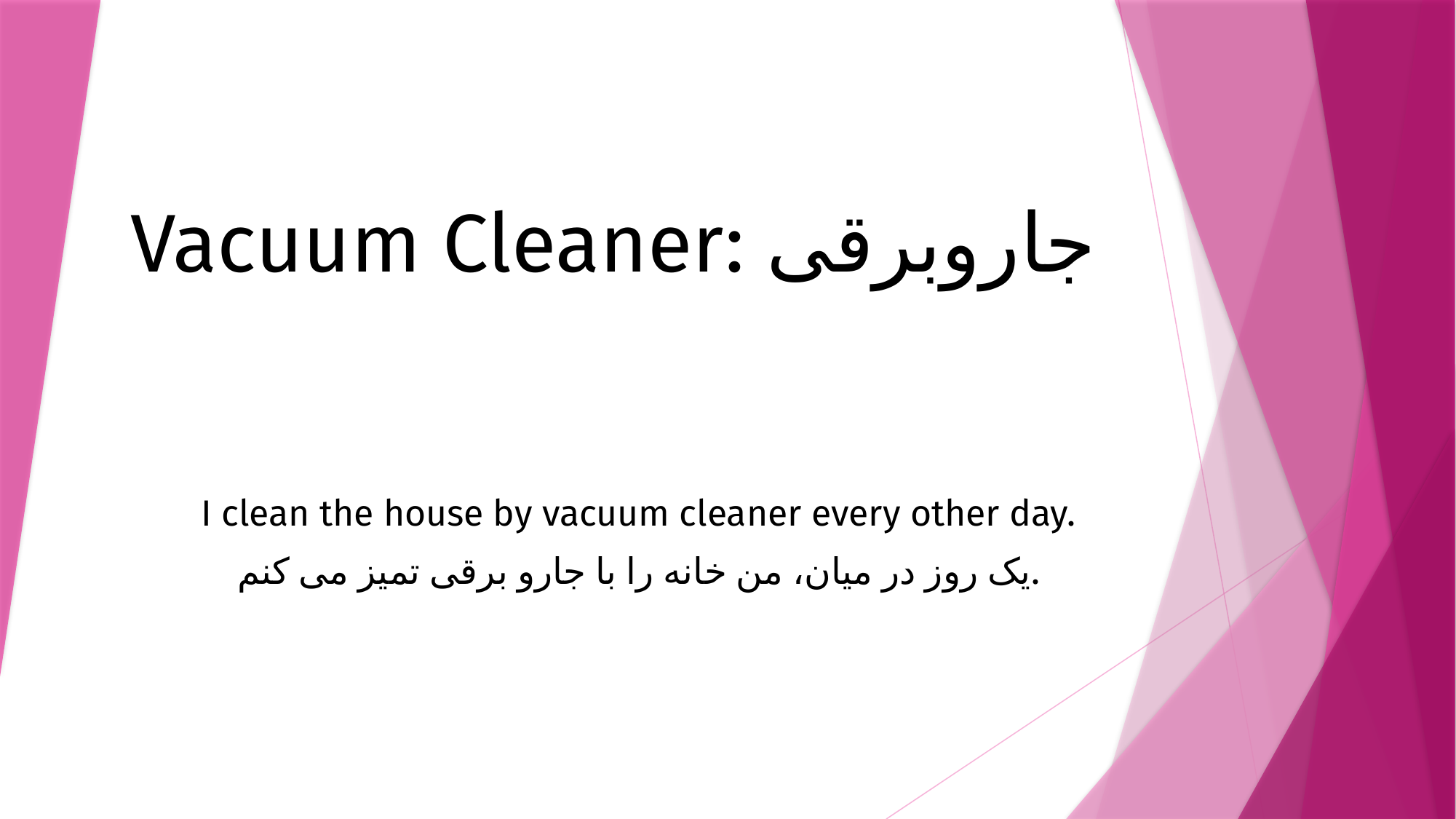

# Vacuum Cleaner: جاروبرقی
I clean the house by vacuum cleaner every other day.
یک روز در میان، من خانه را با جارو برقی تمیز می کنم.